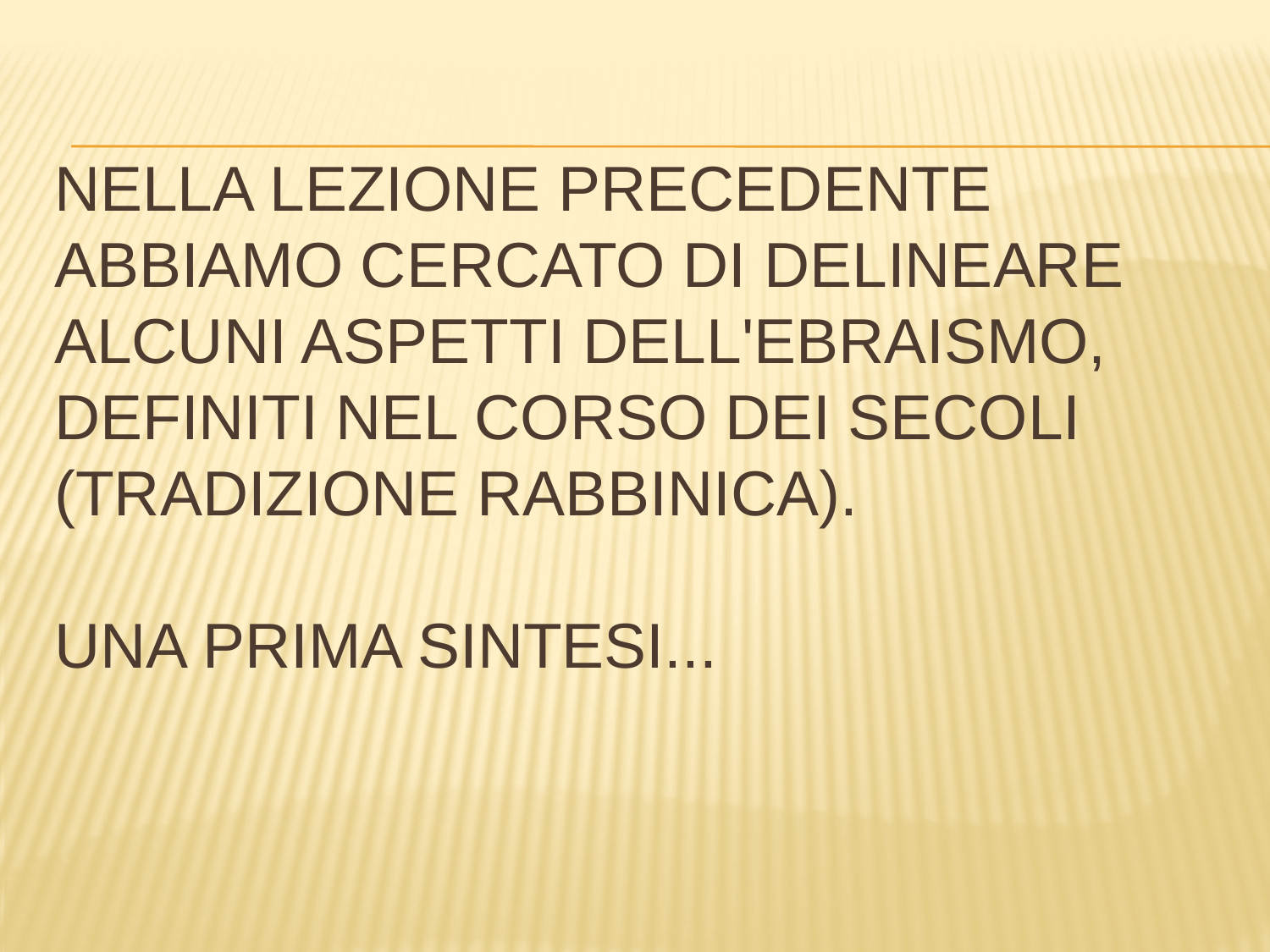

# Nella lezione precedente abbiamo cercato di delineare alcuni aspetti dell'ebraismo, definiti nel corso dei secoli (tradizione rabbinica). Una prima sintesi...